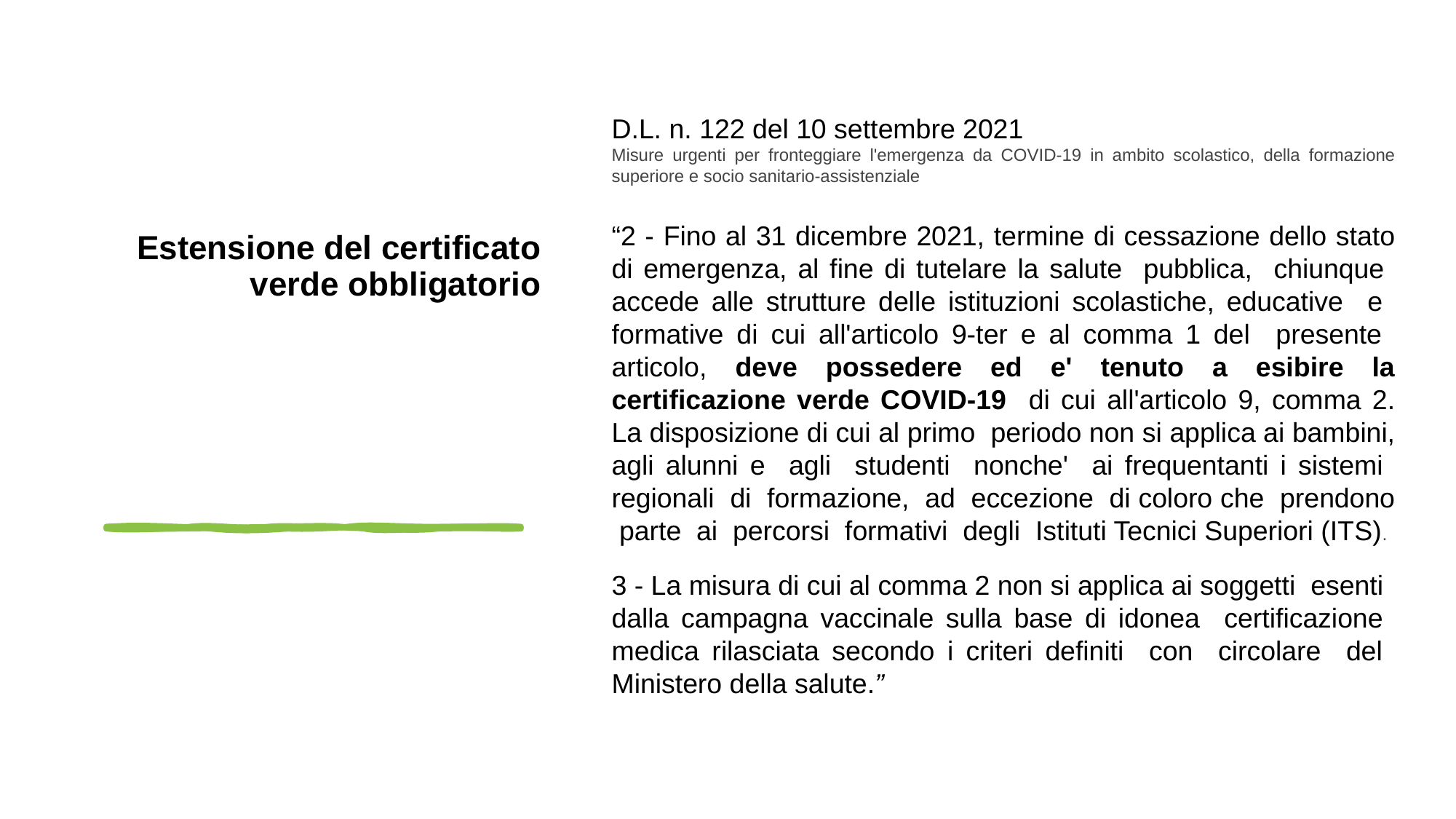

# Estensione del certificato verde obbligatorio
D.L. n. 122 del 10 settembre 2021
Misure urgenti per fronteggiare l'emergenza da COVID-19 in ambito scolastico, della formazione superiore e socio sanitario-assistenziale

“2 - Fino al 31 dicembre 2021, termine di cessazione dello stato di emergenza, al fine di tutelare la salute  pubblica,  chiunque  accede alle strutture delle istituzioni scolastiche, educative  e  formative di cui all'articolo 9-ter e al comma 1 del  presente  articolo, deve possedere ed e' tenuto a esibire la certificazione verde COVID-19  di cui all'articolo 9, comma 2. La disposizione di cui al primo  periodo non si applica ai bambini, agli alunni e  agli  studenti  nonche'  ai frequentanti i sistemi  regionali  di  formazione,  ad  eccezione  di coloro che  prendono  parte  ai  percorsi  formativi  degli  Istituti Tecnici Superiori (ITS).

3 - La misura di cui al comma 2 non si applica ai soggetti  esenti
dalla campagna vaccinale sulla base di idonea  certificazione  medica rilasciata secondo i criteri definiti  con  circolare  del  Ministero della salute.”